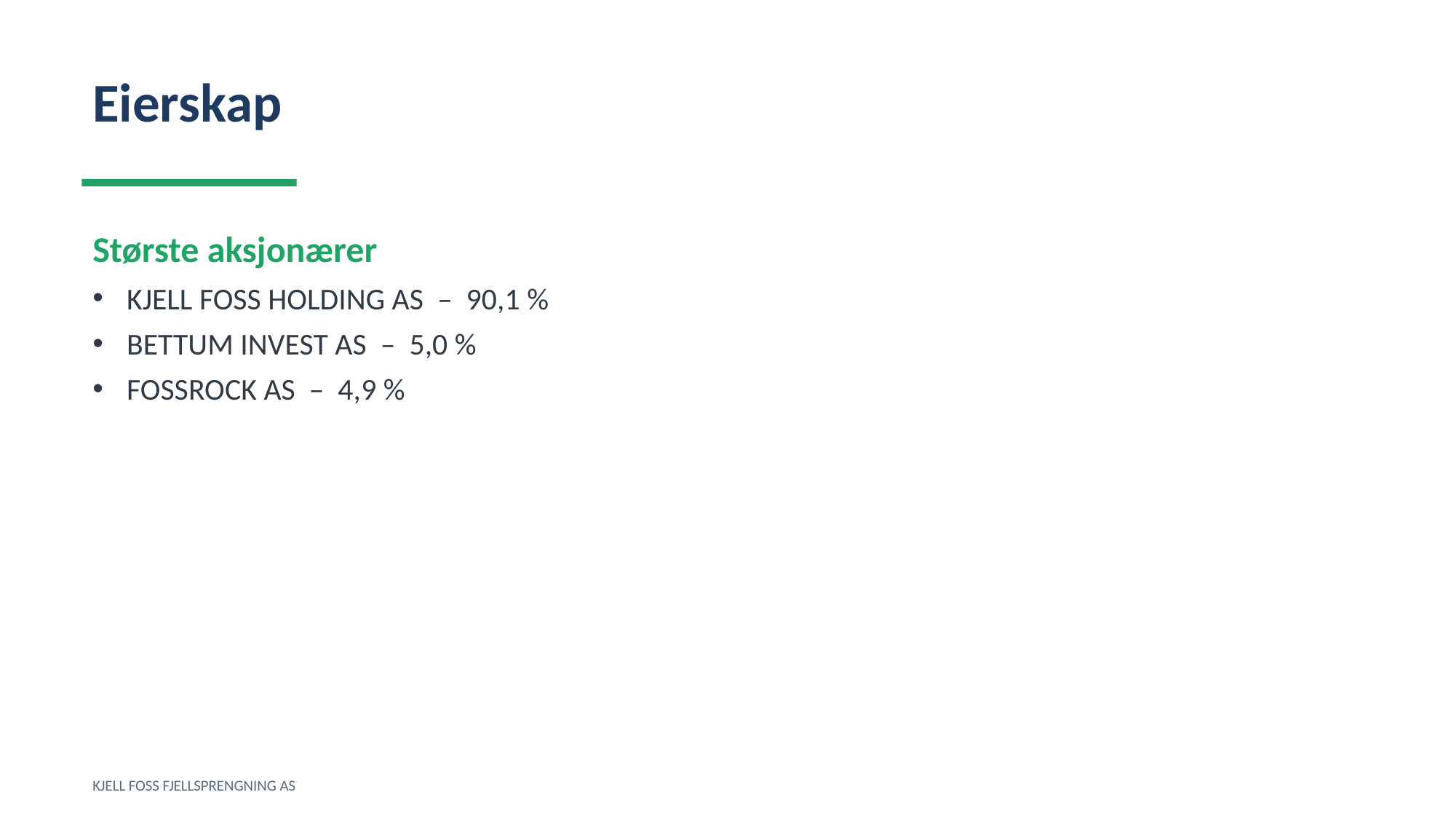

Eierskap

Største aksjonærer
KJELL FOSS HOLDING AS  –  90,1 %
BETTUM INVEST AS  –  5,0 %
FOSSROCK AS  –  4,9 %
KJELL FOSS FJELLSPRENGNING AS